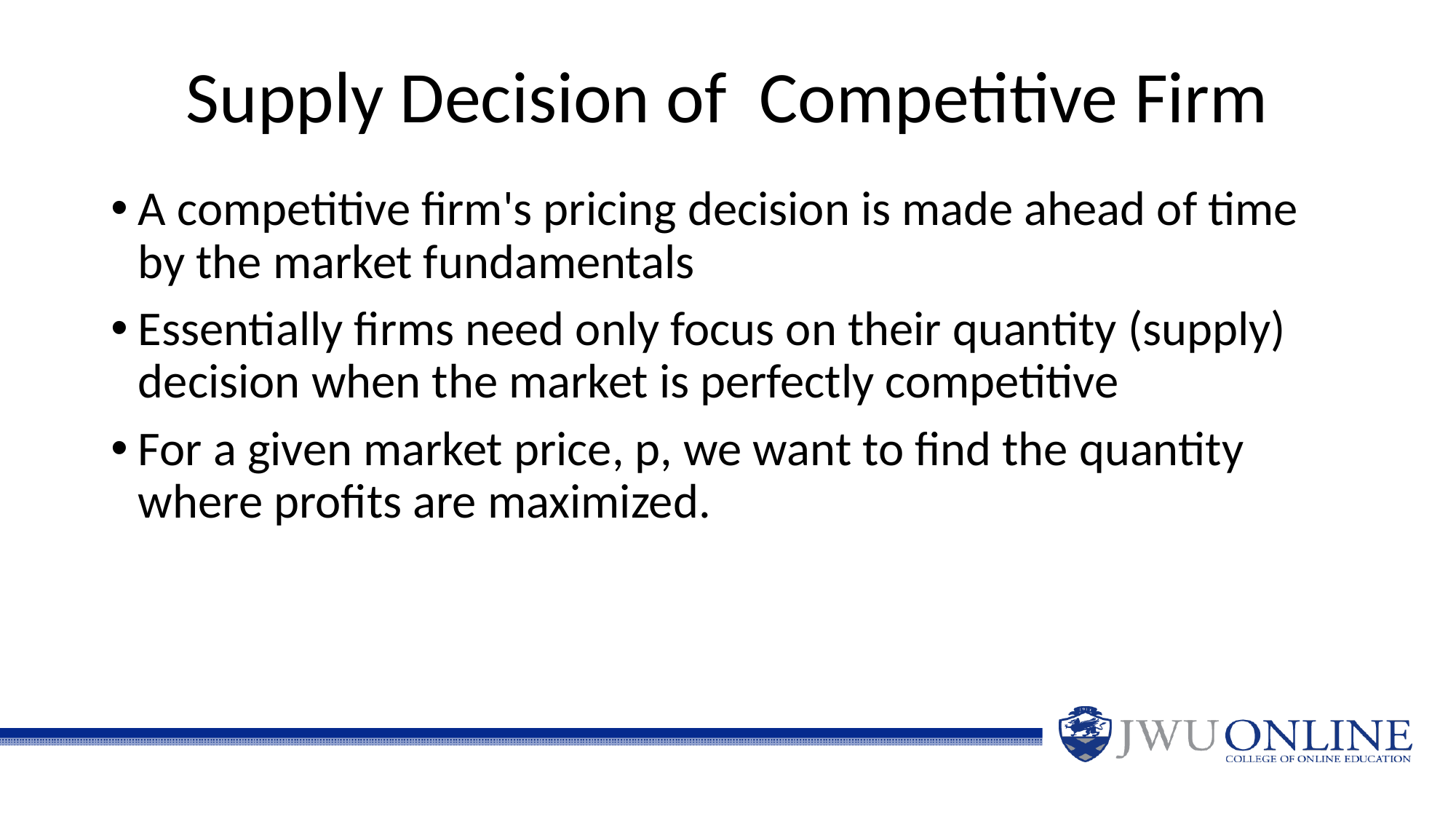

# Supply Decision of  Competitive Firm
A competitive firm's pricing decision is made ahead of time by the market fundamentals
Essentially firms need only focus on their quantity (supply) decision when the market is perfectly competitive
For a given market price, p, we want to find the quantity where profits are maximized.